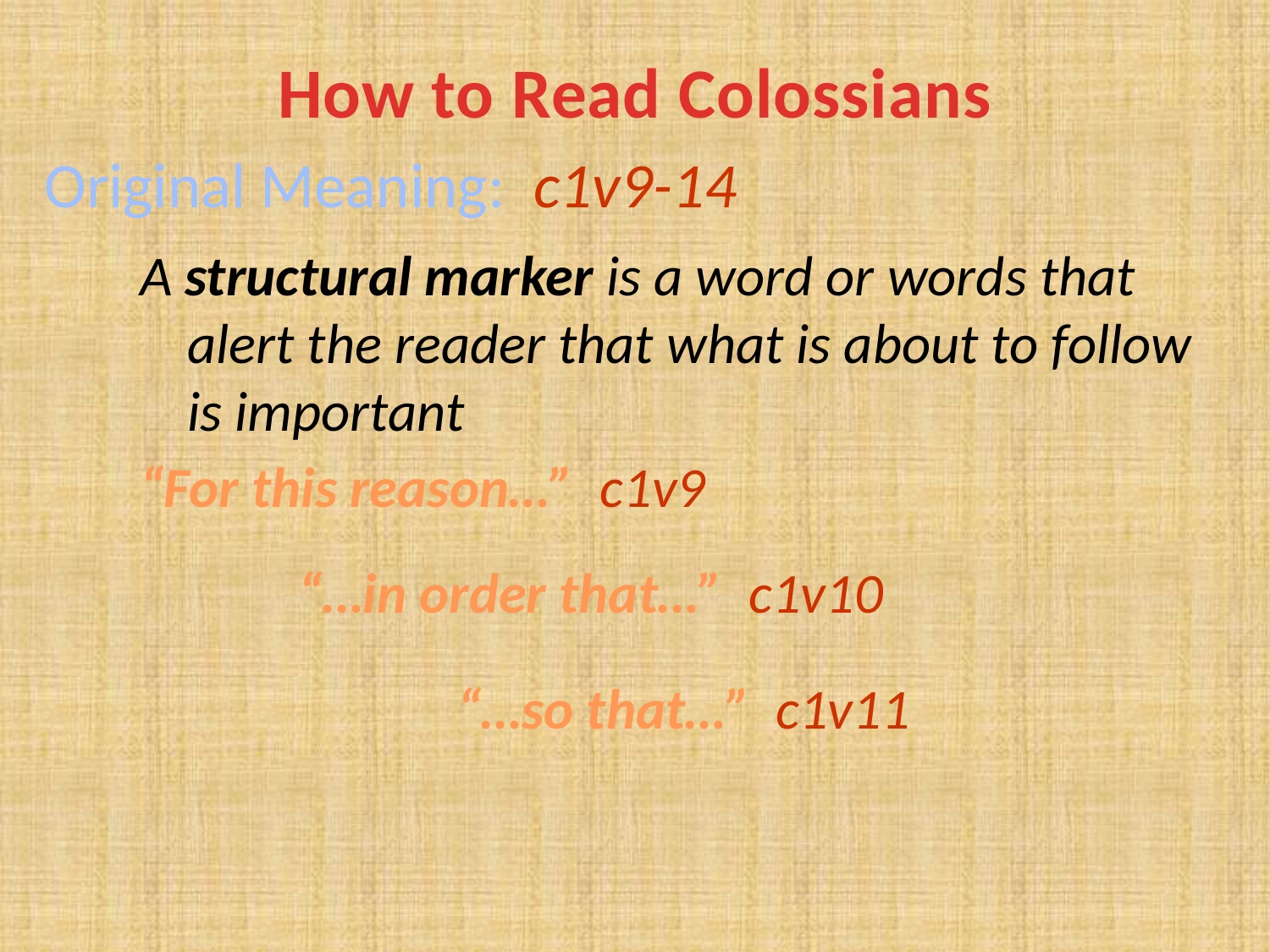

# How to Read Colossians
Original Meaning:  c1v9-14
A structural marker is a word or words that alert the reader that what is about to follow is important
“For this reason…”  c1v9
“…in order that…”  c1v10
“…so that…”  c1v11